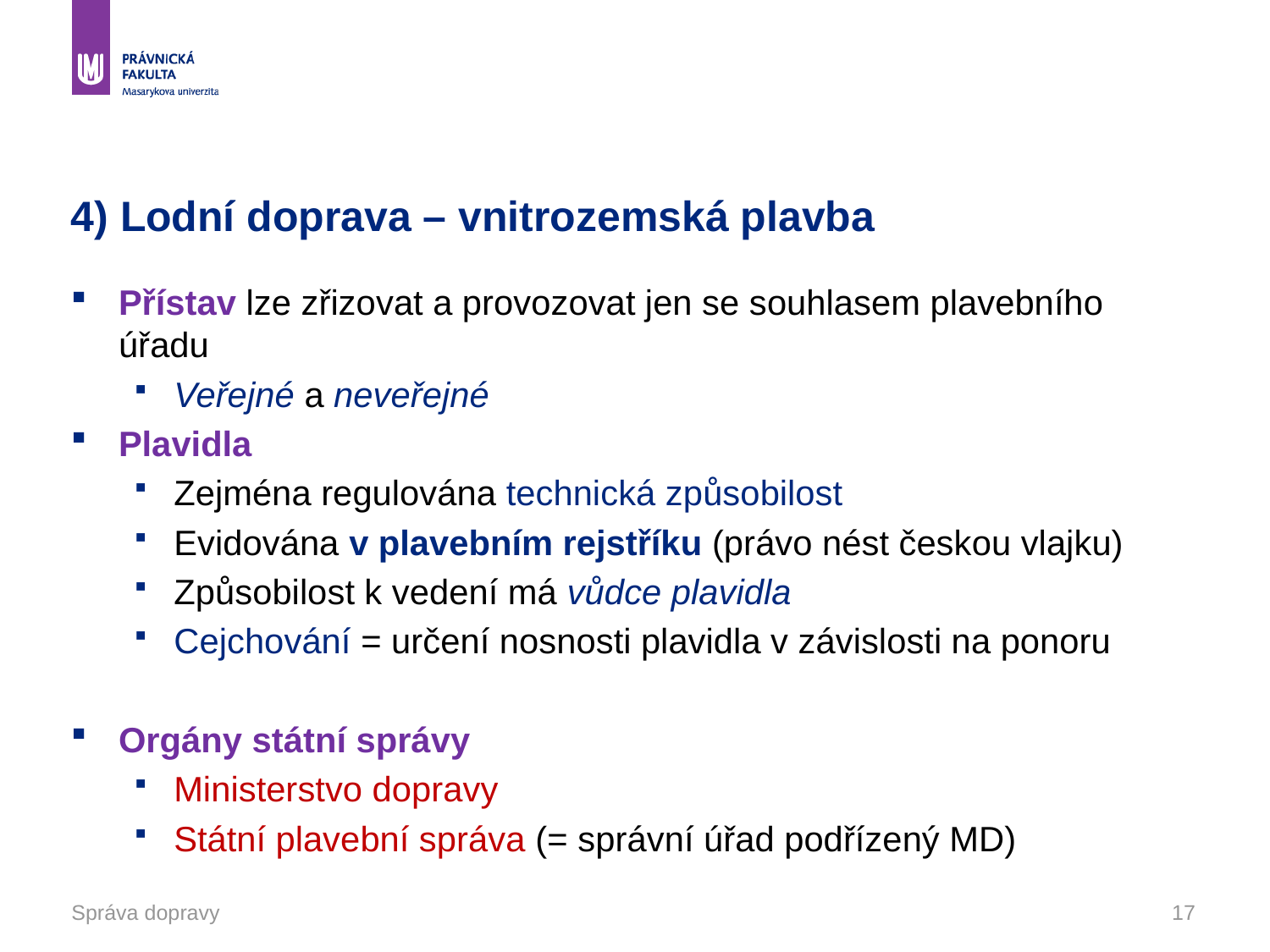

# 4) Lodní doprava – vnitrozemská plavba
Přístav lze zřizovat a provozovat jen se souhlasem plavebního úřadu
Veřejné a neveřejné
Plavidla
Zejména regulována technická způsobilost
Evidována v plavebním rejstříku (právo nést českou vlajku)
Způsobilost k vedení má vůdce plavidla
Cejchování = určení nosnosti plavidla v závislosti na ponoru

Orgány státní správy
Ministerstvo dopravy
Státní plavební správa (= správní úřad podřízený MD)
Správa dopravy
17